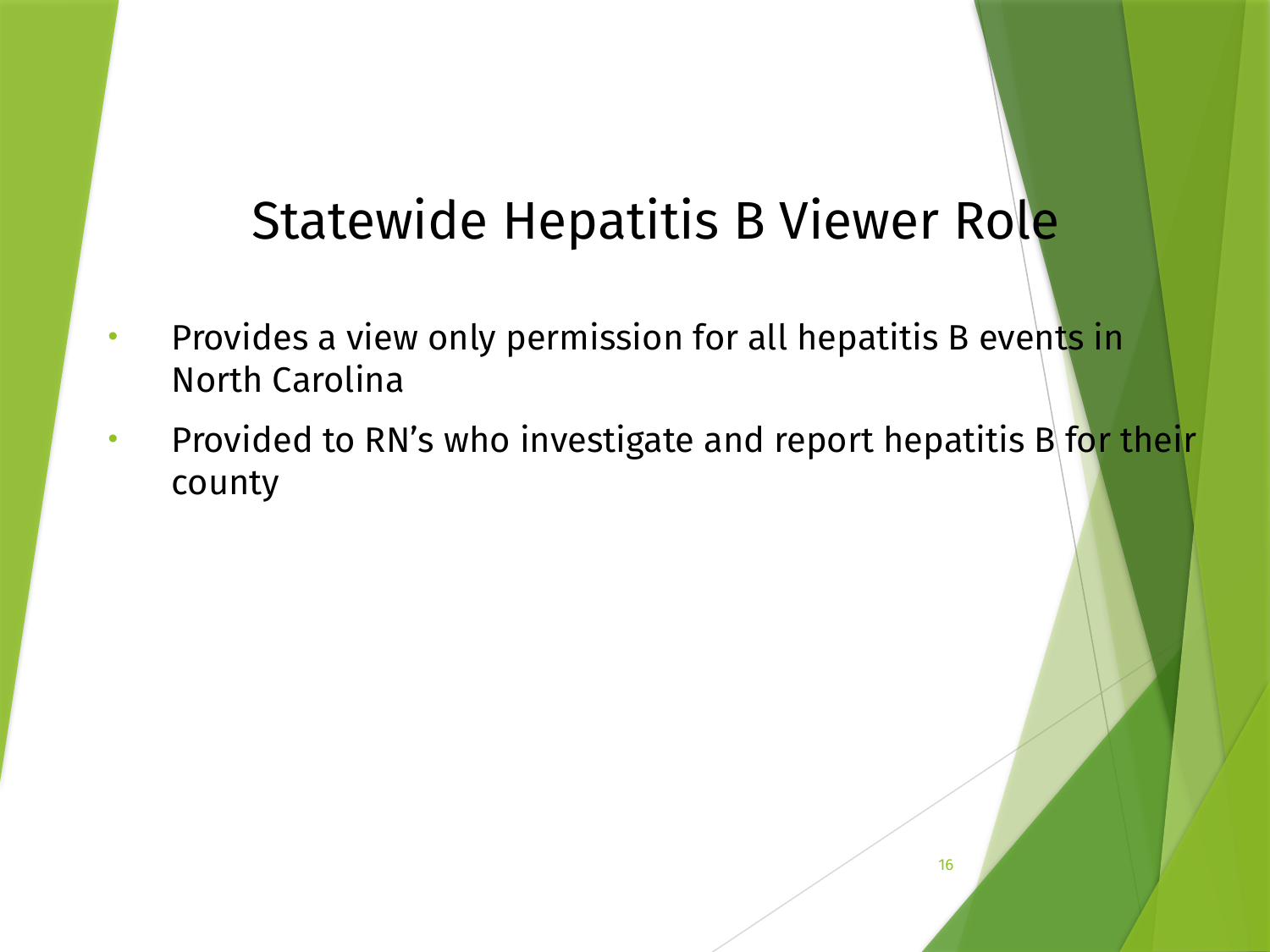

Statewide Hepatitis B Viewer Role

Provides a view only permission for all hepatitis B events in North Carolina
Provided to RN’s who investigate and report hepatitis B for their county
16